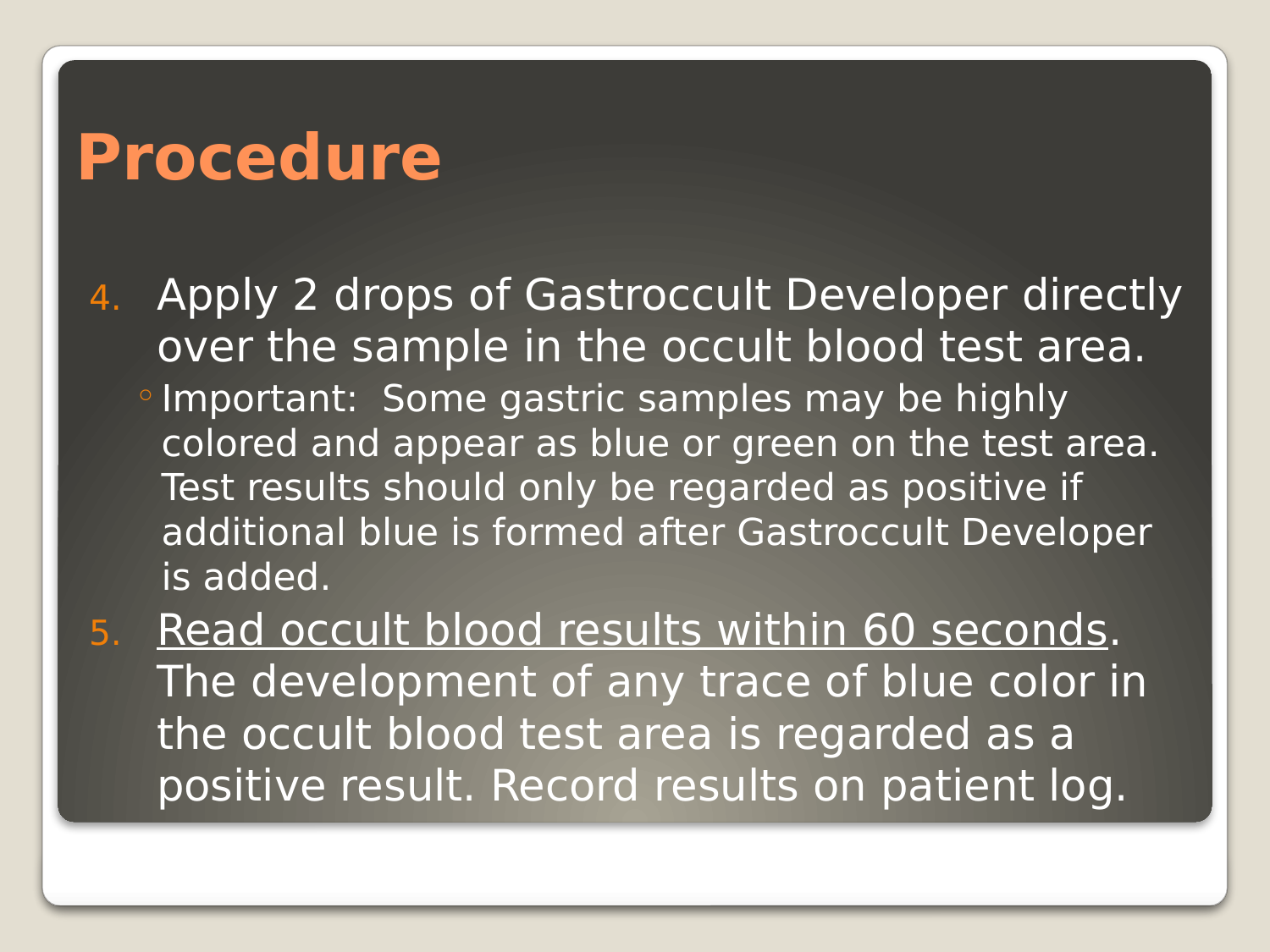

# Procedure
Apply 2 drops of Gastroccult Developer directly over the sample in the occult blood test area.
Important:  Some gastric samples may be highly colored and appear as blue or green on the test area.  Test results should only be regarded as positive if additional blue is formed after Gastroccult Developer is added.
Read occult blood results within 60 seconds.  The development of any trace of blue color in the occult blood test area is regarded as a positive result. Record results on patient log.